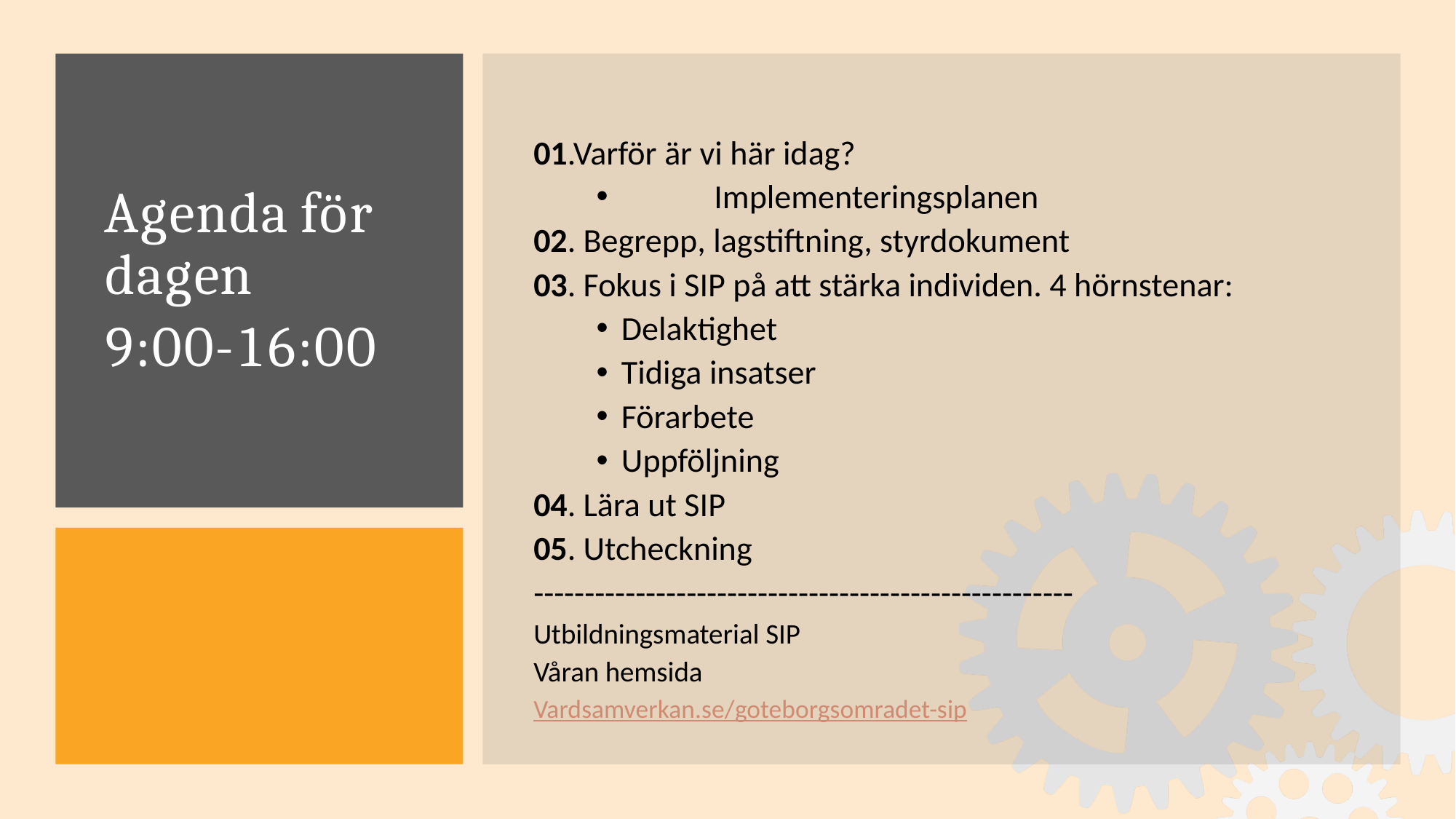

01.Varför är vi här idag?
	Implementeringsplanen
02. Begrepp, lagstiftning, styrdokument
03. Fokus i SIP på att stärka individen. 4 hörnstenar:
Delaktighet
Tidiga insatser
Förarbete
Uppföljning
04. Lära ut SIP
05. Utcheckning
-----------------------------------------------------
Utbildningsmaterial SIP
Våran hemsida
Vardsamverkan.se/goteborgsomradet-sip

Agenda för dagen
9:00-16:00